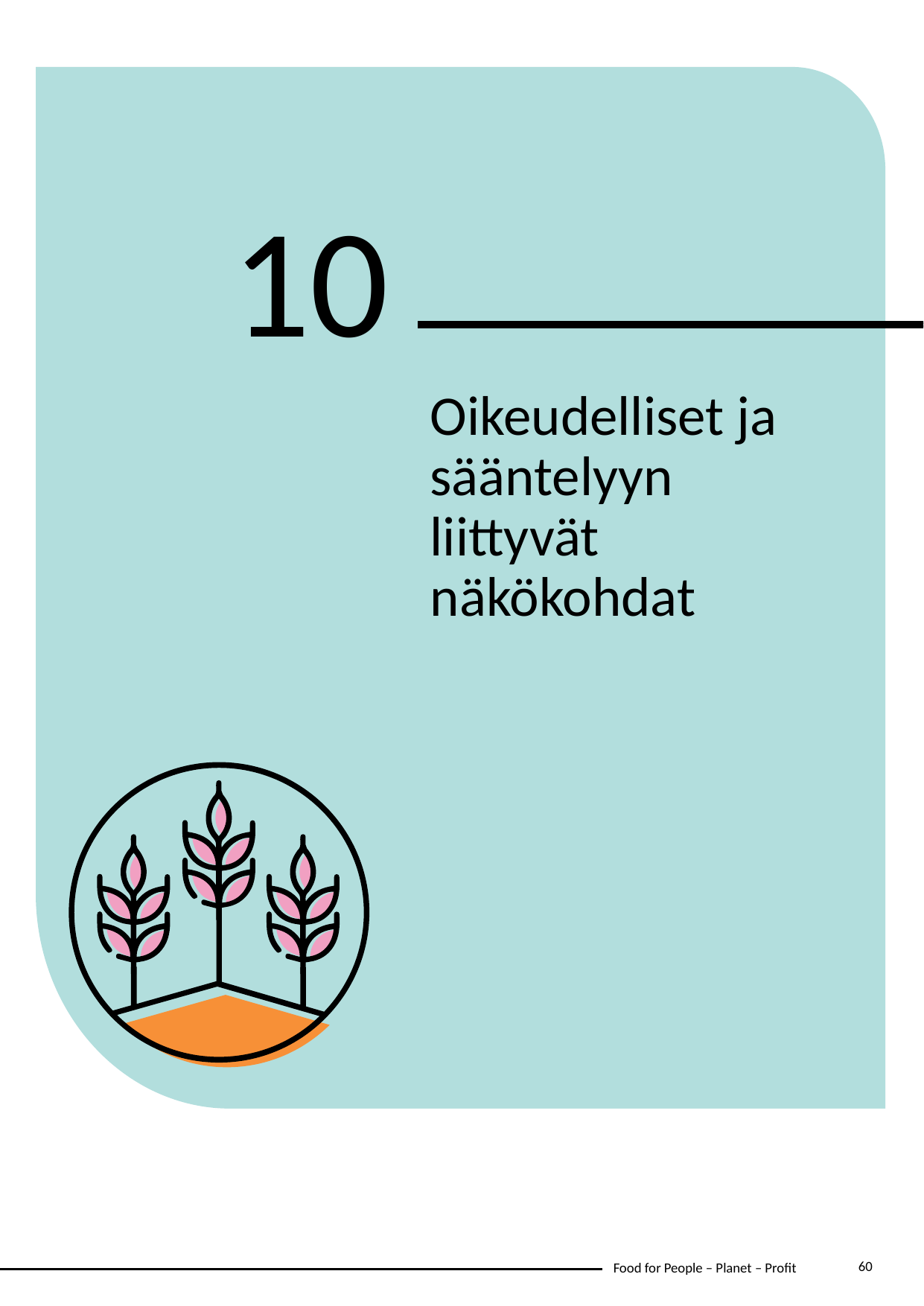

10
Oikeudelliset ja sääntelyyn liittyvät näkökohdat
60